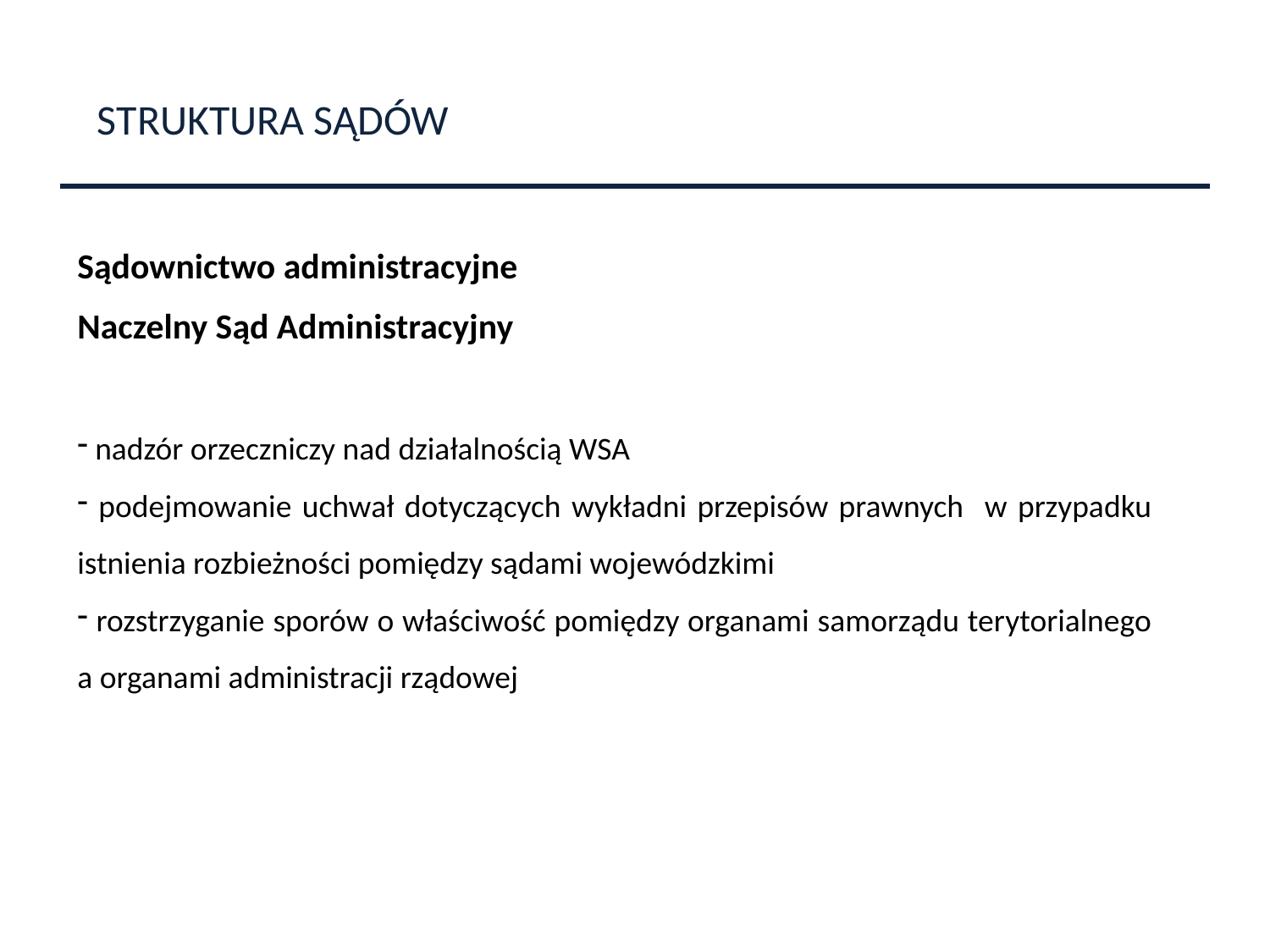

STRUKTURA SĄDÓW
Sądownictwo administracyjne
Naczelny Sąd Administracyjny

 nadzór orzeczniczy nad działalnością WSA
 podejmowanie uchwał dotyczących wykładni przepisów prawnych  w przypadku istnienia rozbieżności pomiędzy sądami wojewódzkimi
 rozstrzyganie sporów o właściwość pomiędzy organami samorządu terytorialnego a organami administracji rządowej